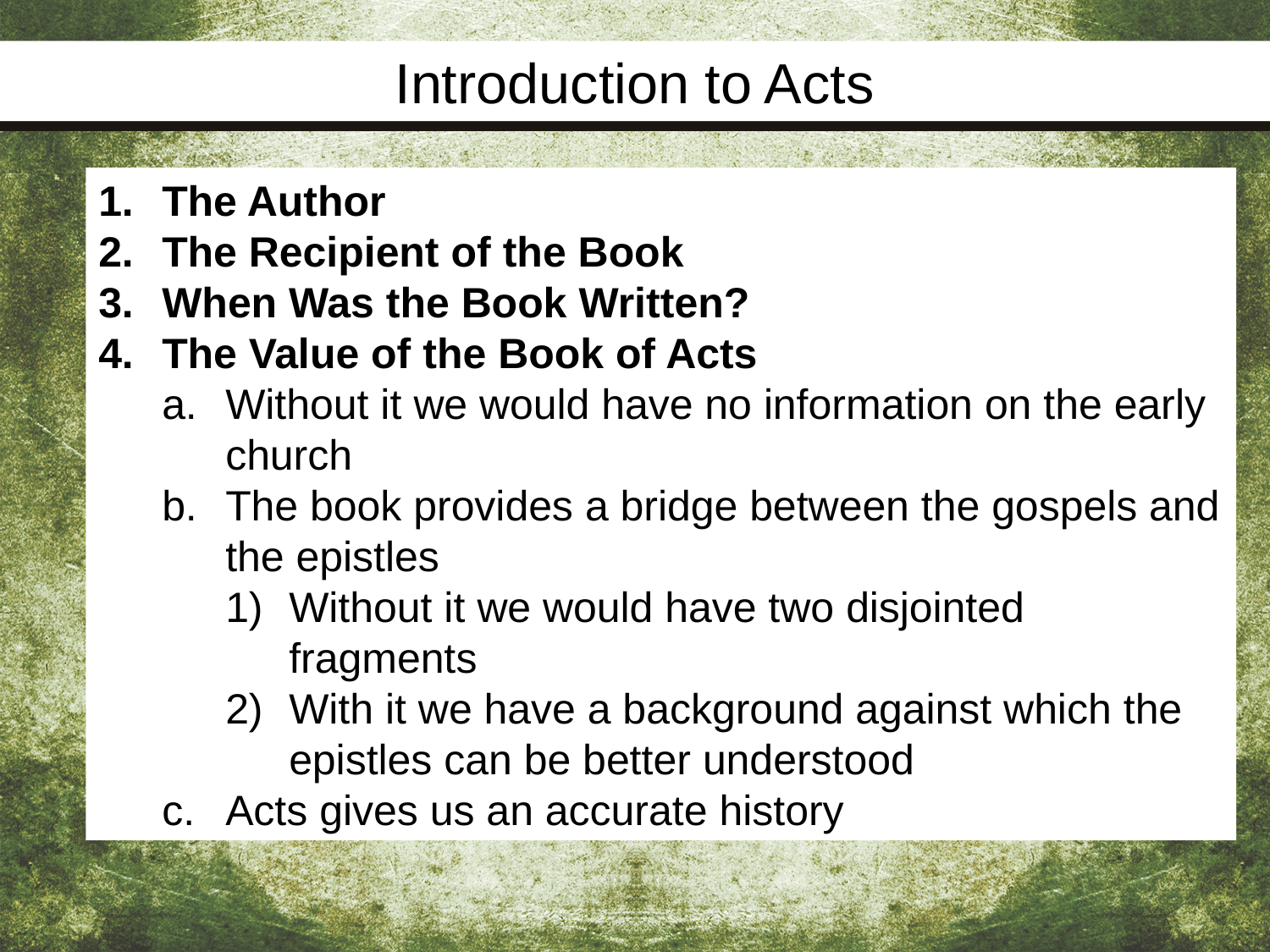

Introduction to Acts

The Author
The Recipient of the Book
When Was the Book Written?
The Value of the Book of Acts
Without it we would have no information on the early church
The book provides a bridge between the gospels and the epistles
Without it we would have two disjointed fragments
With it we have a background against which the epistles can be better understood
Acts gives us an accurate history